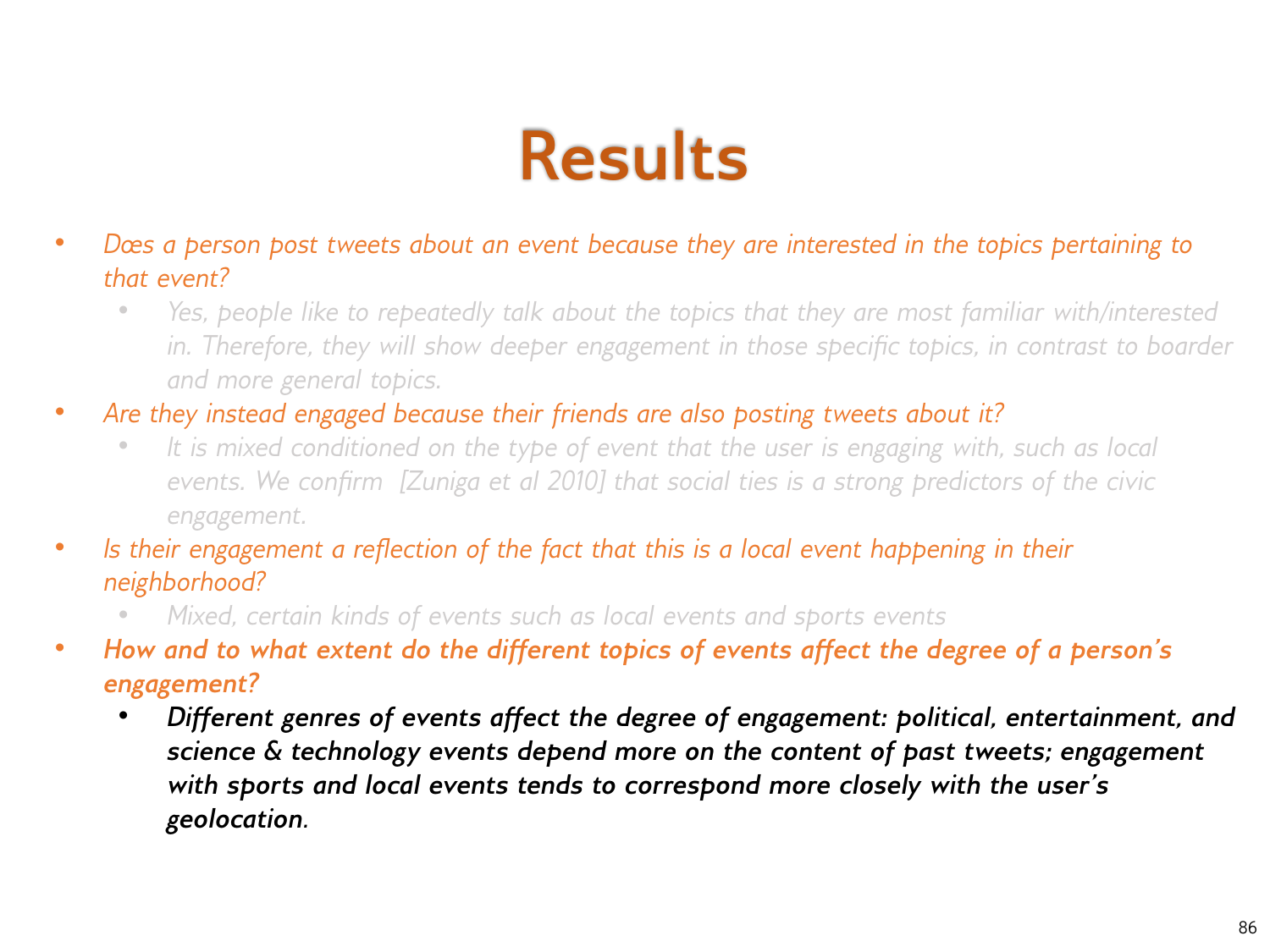

# Results
Does a person post tweets about an event because they are interested in the topics pertaining to that event?
Yes, people like to repeatedly talk about the topics that they are most familiar with/interested in. Therefore, they will show deeper engagement in those specific topics, in contrast to boarder and more general topics.
Are they instead engaged because their friends are also posting tweets about it?
It is mixed conditioned on the type of event that the user is engaging with, such as local events. We confirm  [Zuniga et al 2010] that social ties is a strong predictors of the civic engagement.
Is their engagement a reflection of the fact that this is a local event happening in their neighborhood?
Mixed, certain kinds of events such as local events and sports events
How and to what extent do the different topics of events affect the degree of a person’s engagement?
Different genres of events affect the degree of engagement: political, entertainment, and science & technology events depend more on the content of past tweets; engagement with sports and local events tends to correspond more closely with the user’s geolocation.

86